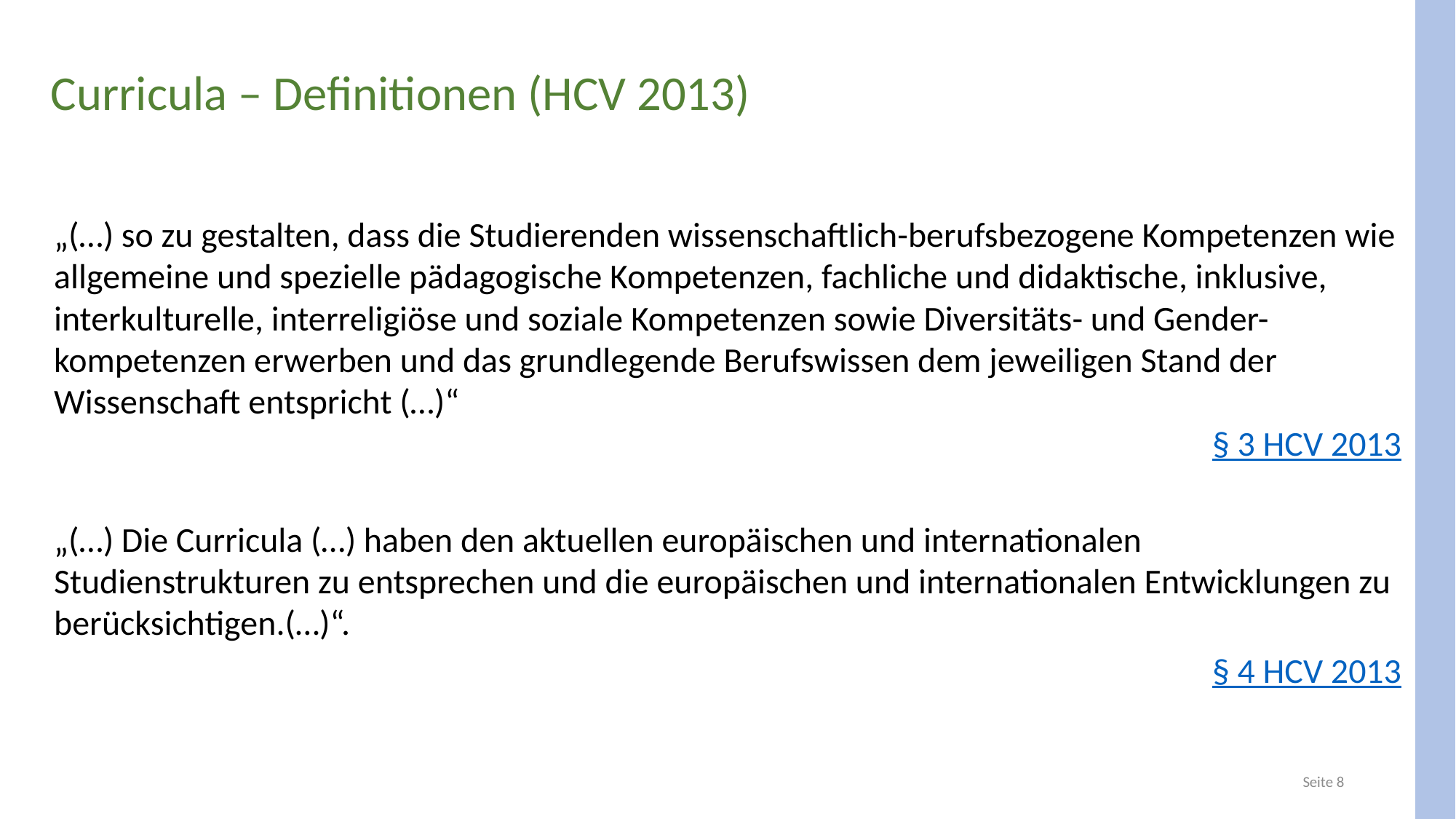

Curricula – Definitionen (HCV 2013)
„(…) so zu gestalten, dass die Studierenden wissenschaftlich-berufsbezogene Kompetenzen wie allgemeine und spezielle pädagogische Kompetenzen, fachliche und didaktische, inklusive, interkulturelle, interreligiöse und soziale Kompetenzen sowie Diversitäts- und Gender-kompetenzen erwerben und das grundlegende Berufswissen dem jeweiligen Stand der Wissenschaft entspricht (…)“
§ 3 HCV 2013

„(…) Die Curricula (…) haben den aktuellen europäischen und internationalen Studienstrukturen zu entsprechen und die europäischen und internationalen Entwicklungen zu berücksichtigen.(…)“.
§ 4 HCV 2013

Seite 8